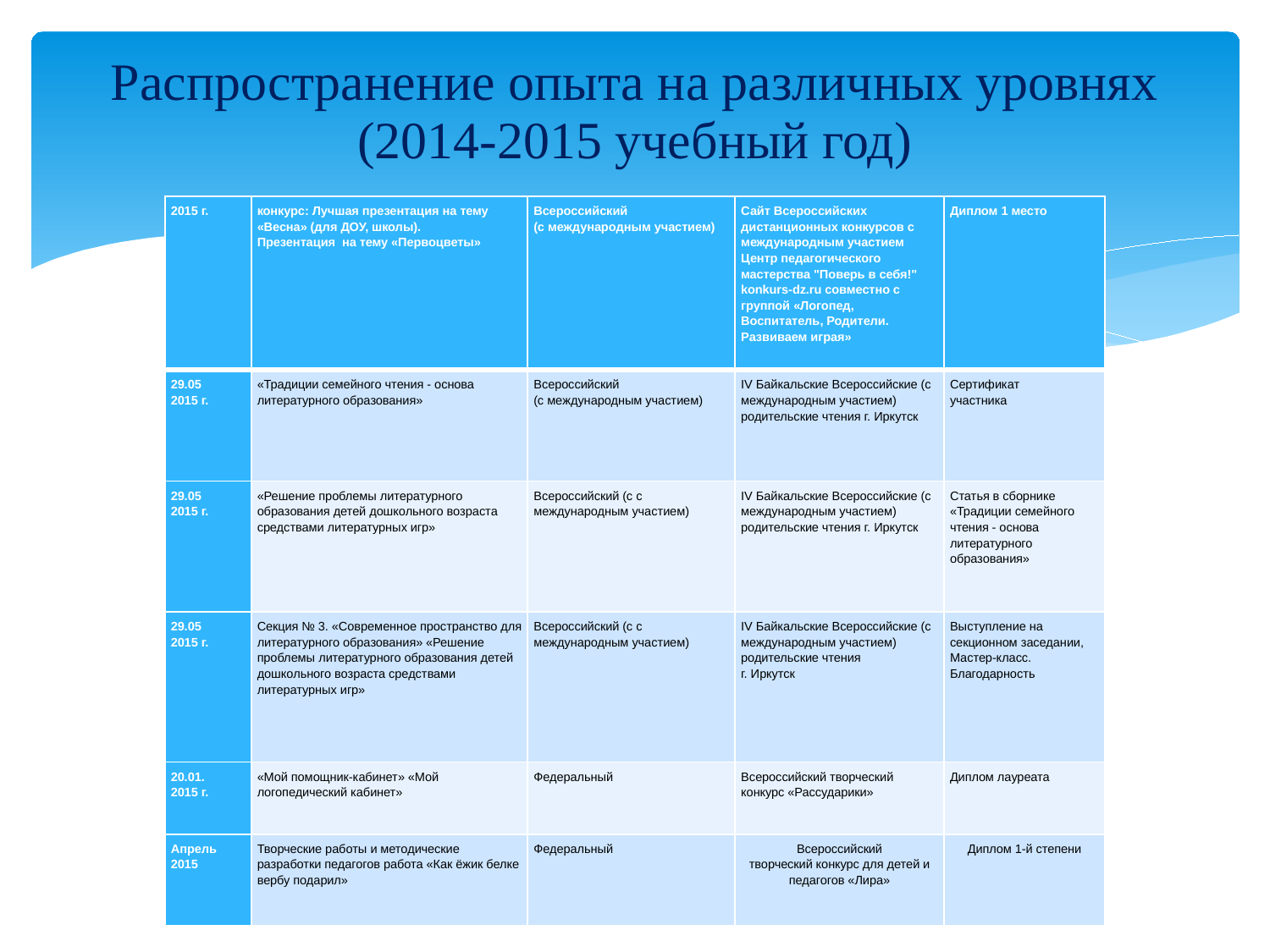

# Распространение опыта на различных уровнях (2014-2015 учебный год)
| 2015 г. | конкурс: Лучшая презентация на тему «Весна» (для ДОУ, школы). Презентация на тему «Первоцветы» | Всероссийский (с международным участием) | Сайт Всероссийских дистанционных конкурсов с международным участием Центр педагогического мастерства "Поверь в себя!" konkurs-dz.ru совместно с группой «Логопед, Воспитатель, Родители. Развиваем играя» | Диплом 1 место |
| --- | --- | --- | --- | --- |
| 29.05 2015 г. | «Традиции семейного чтения - основа литературного образования» | Всероссийский (с международным участием) | IV Байкальские Всероссийские (с международным участием) родительские чтения г. Иркутск | Сертификат участника |
| 29.05 2015 г. | «Решение проблемы литературного образования детей дошкольного возраста средствами литературных игр» | Всероссийский (с с международным участием) | IV Байкальские Всероссийские (с международным участием) родительские чтения г. Иркутск | Статья в сборнике «Традиции семейного чтения - основа литературного образования» |
| 29.05 2015 г. | Секция № 3. «Современное пространство для литературного образования» «Решение проблемы литературного образования детей дошкольного возраста средствами литературных игр» | Всероссийский (с с международным участием) | IV Байкальские Всероссийские (с международным участием) родительские чтения г. Иркутск | Выступление на секционном заседании, Мастер-класс. Благодарность |
| 20.01. 2015 г. | «Мой помощник-кабинет» «Мой логопедический кабинет» | Федеральный | Всероссийский творческий конкурс «Рассударики» | Диплом лауреата |
| Апрель 2015 | Творческие работы и методические разработки педагогов работа «Как ёжик белке вербу подарил» | Федеральный | Всероссийский творческий конкурс для детей и педагогов «Лира» | Диплом 1-й степени |